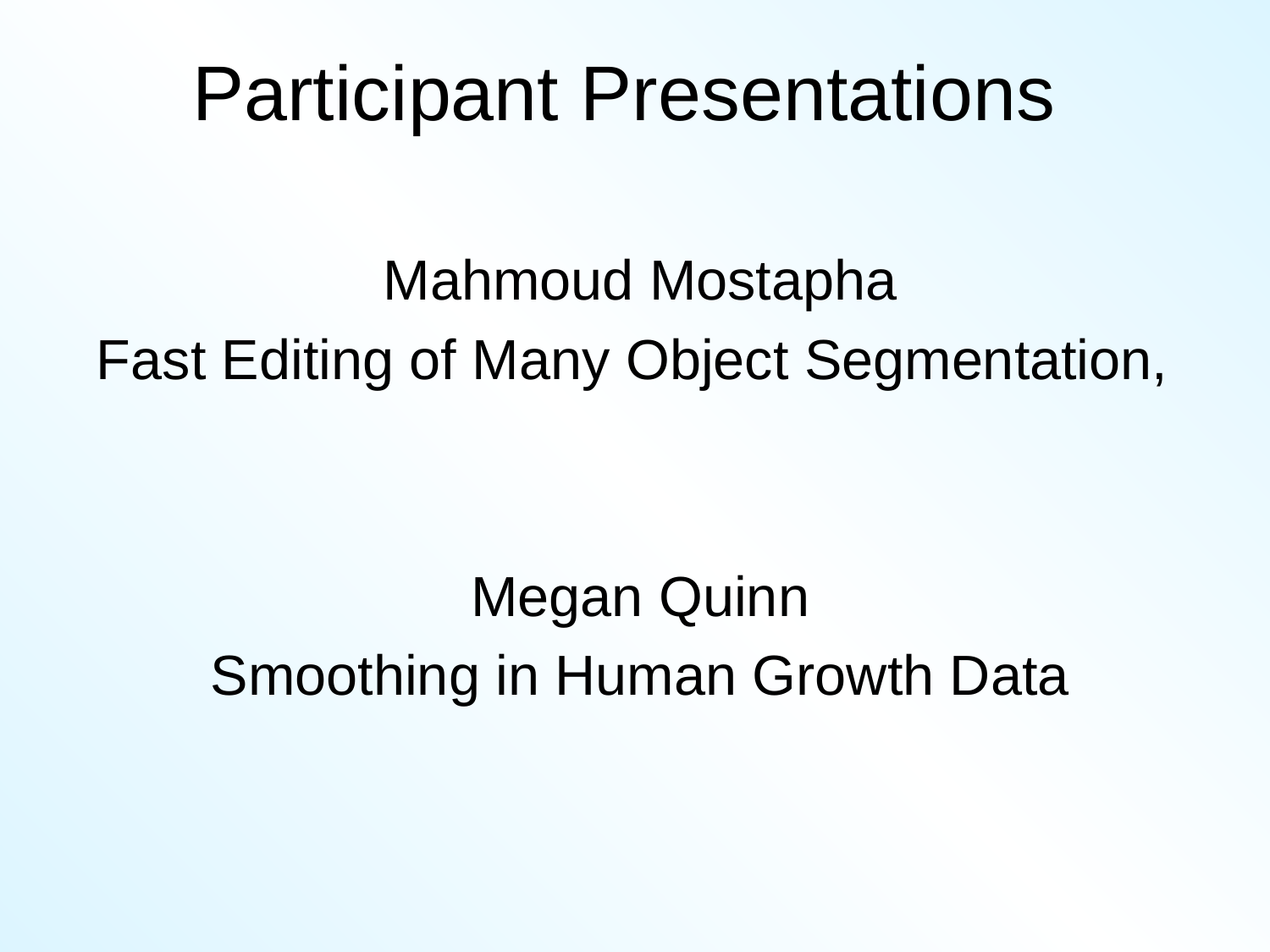

# Participant Presentations

Mahmoud Mostapha
Fast Editing of Many Object Segmentation,

Megan Quinn
Smoothing in Human Growth Data